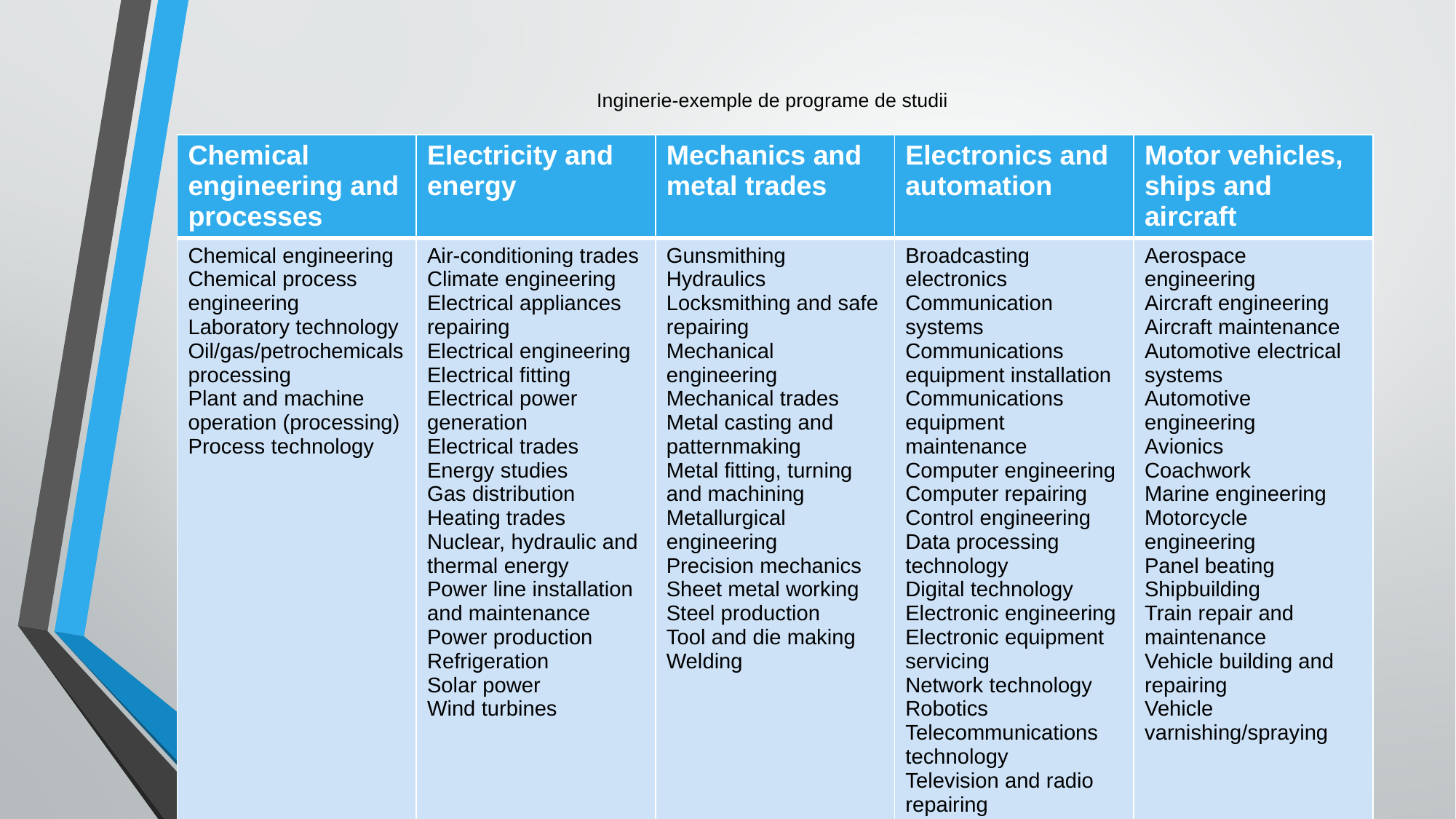

# Inginerie-exemple de programe de studii
| Chemical engineering and processes | Electricity and energy | Mechanics and metal trades | Electronics and automation | Motor vehicles, ships and aircraft |
| --- | --- | --- | --- | --- |
| Chemical engineering Chemical process engineering Laboratory technology Oil/gas/petrochemicals processing Plant and machine operation (processing) Process technology | Air-conditioning trades Climate engineering Electrical appliances repairing Electrical engineering Electrical fitting Electrical power generation Electrical trades Energy studies Gas distribution Heating trades Nuclear, hydraulic and thermal energy Power line installation and maintenance Power production Refrigeration Solar power Wind turbines | Gunsmithing Hydraulics Locksmithing and safe repairing Mechanical engineering Mechanical trades Metal casting and patternmaking Metal fitting, turning and machining Metallurgical engineering Precision mechanics Sheet metal working Steel production Tool and die making Welding | Broadcasting electronics Communication systems Communications equipment installation Communications equipment maintenance Computer engineering Computer repairing Control engineering Data processing technology Digital technology Electronic engineering Electronic equipment servicing Network technology Robotics Telecommunications technology Television and radio repairing | Aerospace engineering Aircraft engineering Aircraft maintenance Automotive electrical systems Automotive engineering Avionics Coachwork Marine engineering Motorcycle engineering Panel beating Shipbuilding Train repair and maintenance Vehicle building and repairing Vehicle varnishing/spraying |